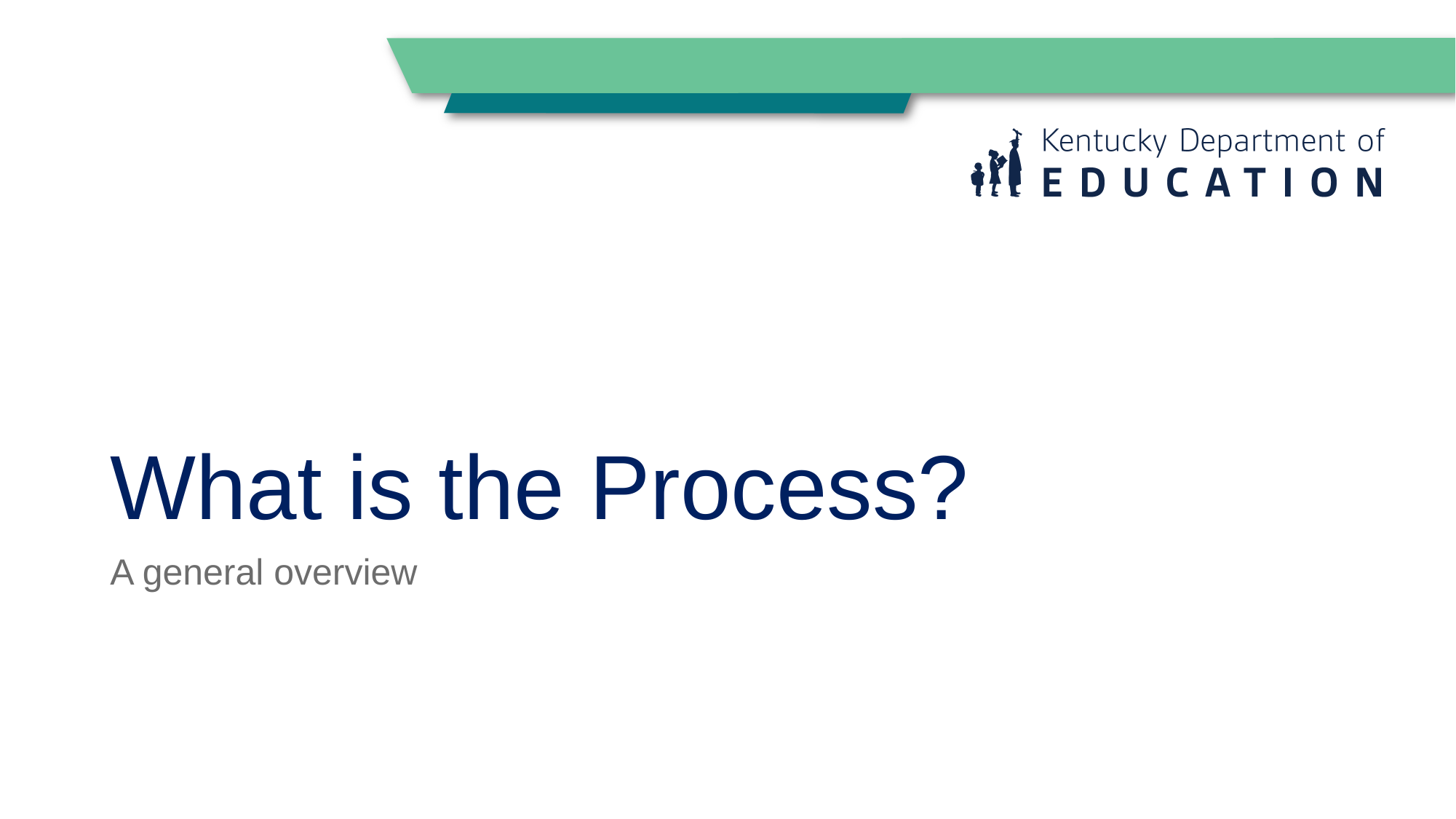

# What is the Process?
A general overview